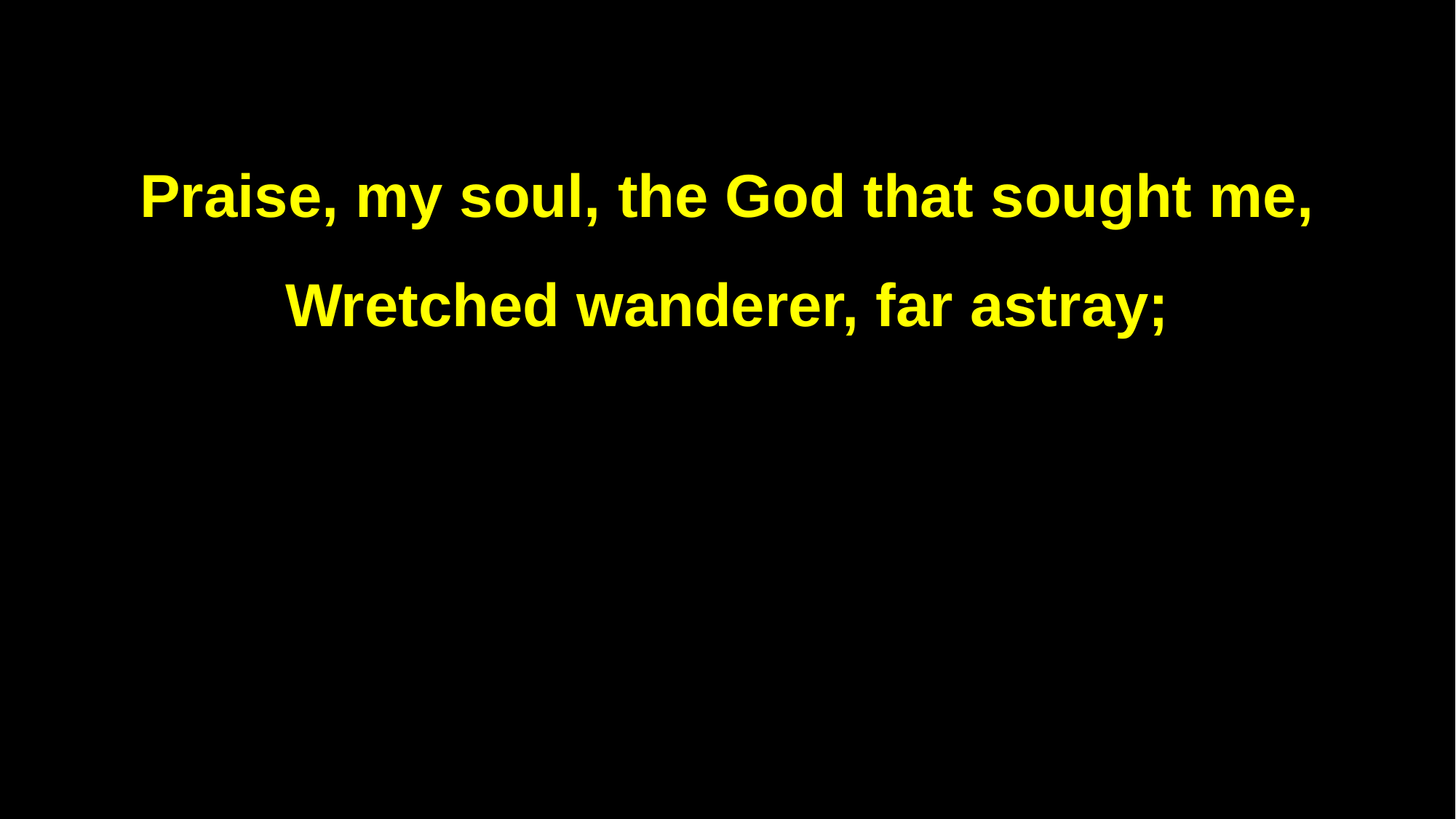

Praise, my soul, the God that sought me,
Wretched wanderer, far astray;